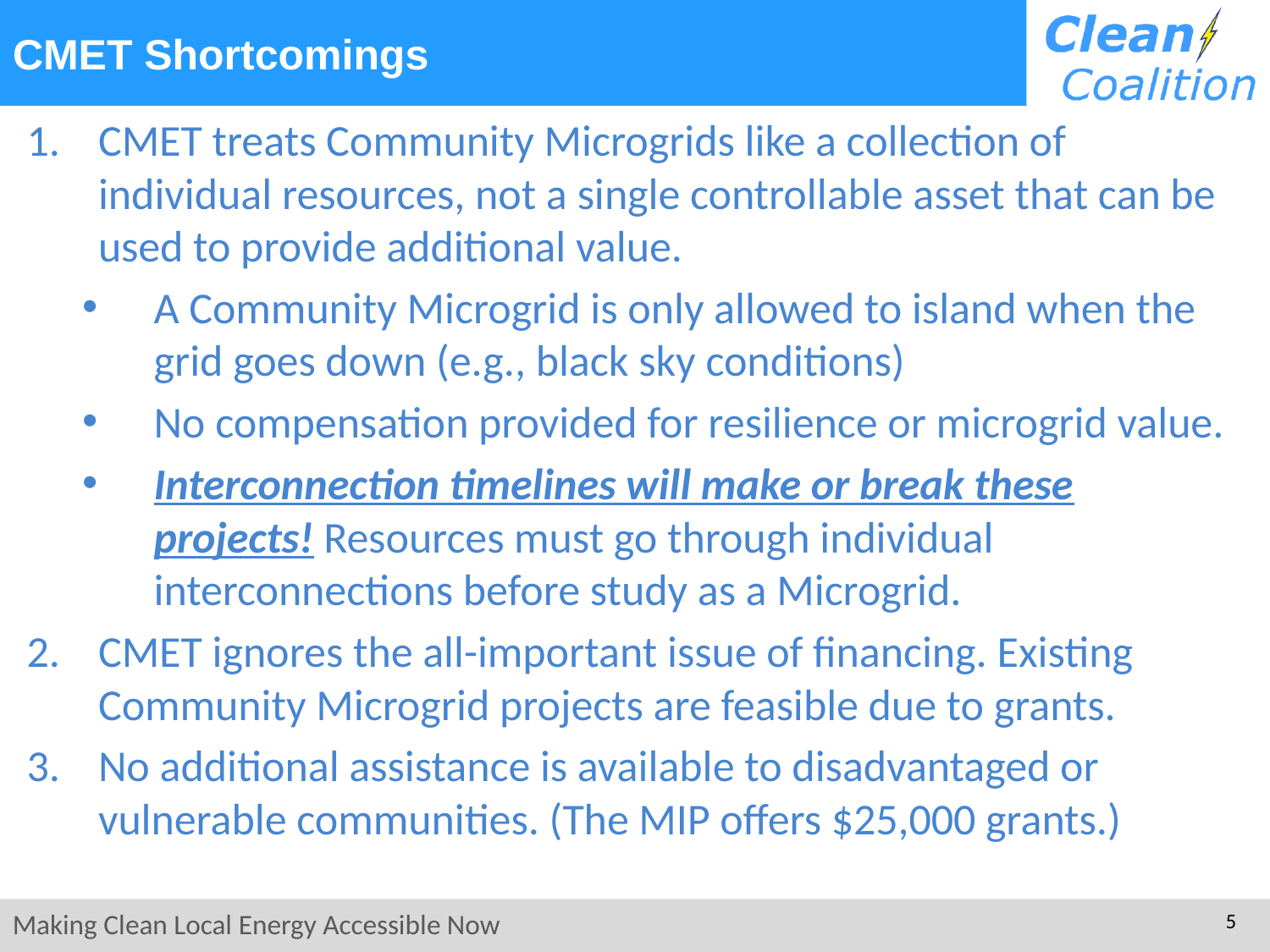

# CMET Shortcomings
CMET treats Community Microgrids like a collection of individual resources, not a single controllable asset that can be used to provide additional value.
A Community Microgrid is only allowed to island when the grid goes down (e.g., black sky conditions)
No compensation provided for resilience or microgrid value.
Interconnection timelines will make or break these projects! Resources must go through individual interconnections before study as a Microgrid.
CMET ignores the all-important issue of financing. Existing Community Microgrid projects are feasible due to grants.
No additional assistance is available to disadvantaged or vulnerable communities. (The MIP offers $25,000 grants.)